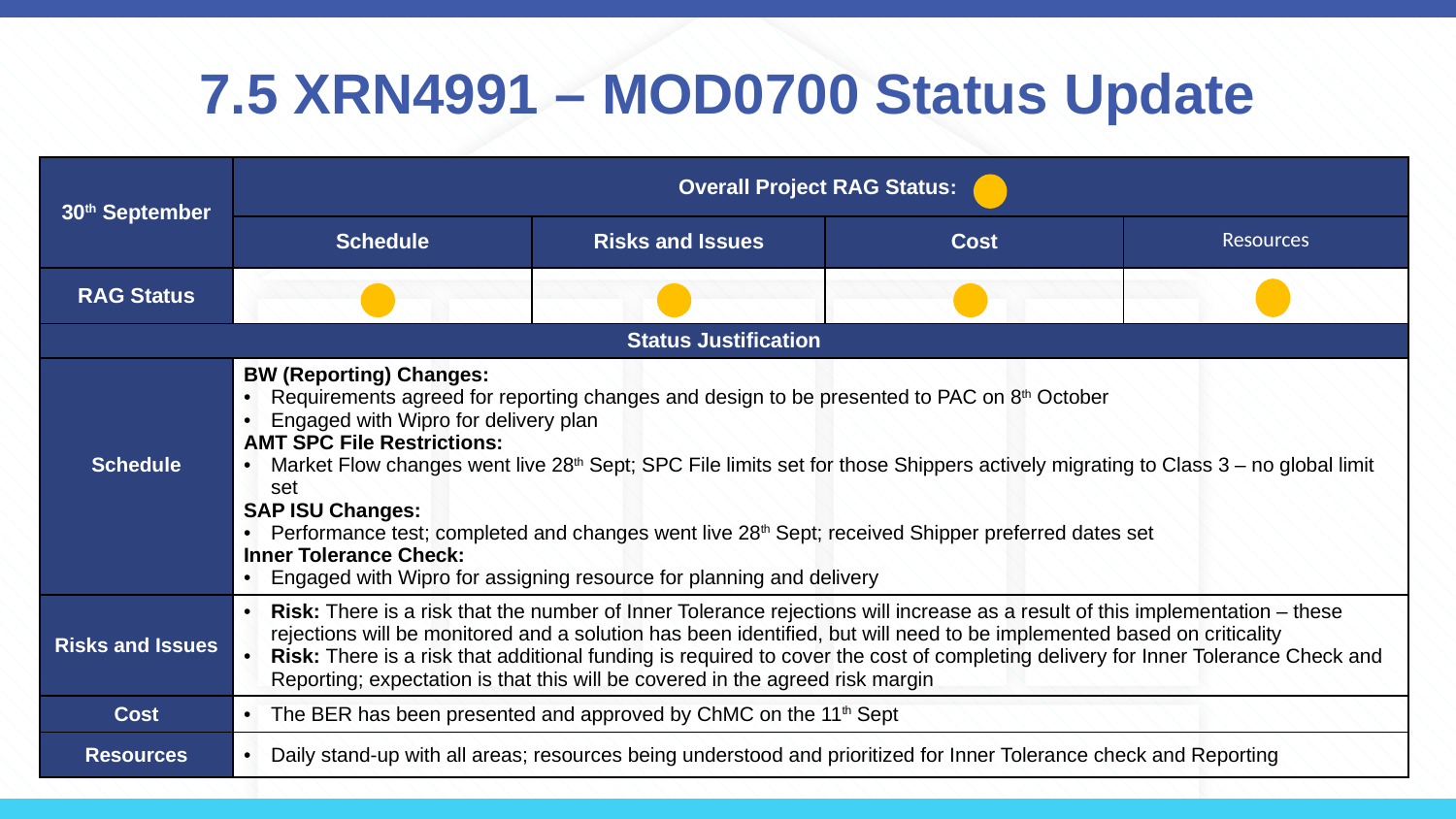

# 7.5 XRN4991 – MOD0700 Status Update
| 30th September | Overall Project RAG Status: |  |  |  |
| --- | --- | --- | --- | --- |
|  | Schedule | Risks and Issues | Cost | Resources |
| RAG Status |  |  |  |  |
| Status Justification |  |  |  |  |
| Schedule | BW (Reporting) Changes: Requirements agreed for reporting changes and design to be presented to PAC on 8th October Engaged with Wipro for delivery plan AMT SPC File Restrictions: Market Flow changes went live 28th Sept; SPC File limits set for those Shippers actively migrating to Class 3 – no global limit set SAP ISU Changes: Performance test; completed and changes went live 28th Sept; received Shipper preferred dates set Inner Tolerance Check: Engaged with Wipro for assigning resource for planning and delivery |  |  |  |
| Risks and Issues | Risk: There is a risk that the number of Inner Tolerance rejections will increase as a result of this implementation – these rejections will be monitored and a solution has been identified, but will need to be implemented based on criticality Risk: There is a risk that additional funding is required to cover the cost of completing delivery for Inner Tolerance Check and Reporting; expectation is that this will be covered in the agreed risk margin |  |  |  |
| Cost | The BER has been presented and approved by ChMC on the 11th Sept |  |  |  |
| Resources | Daily stand-up with all areas; resources being understood and prioritized for Inner Tolerance check and Reporting |  |  |  |